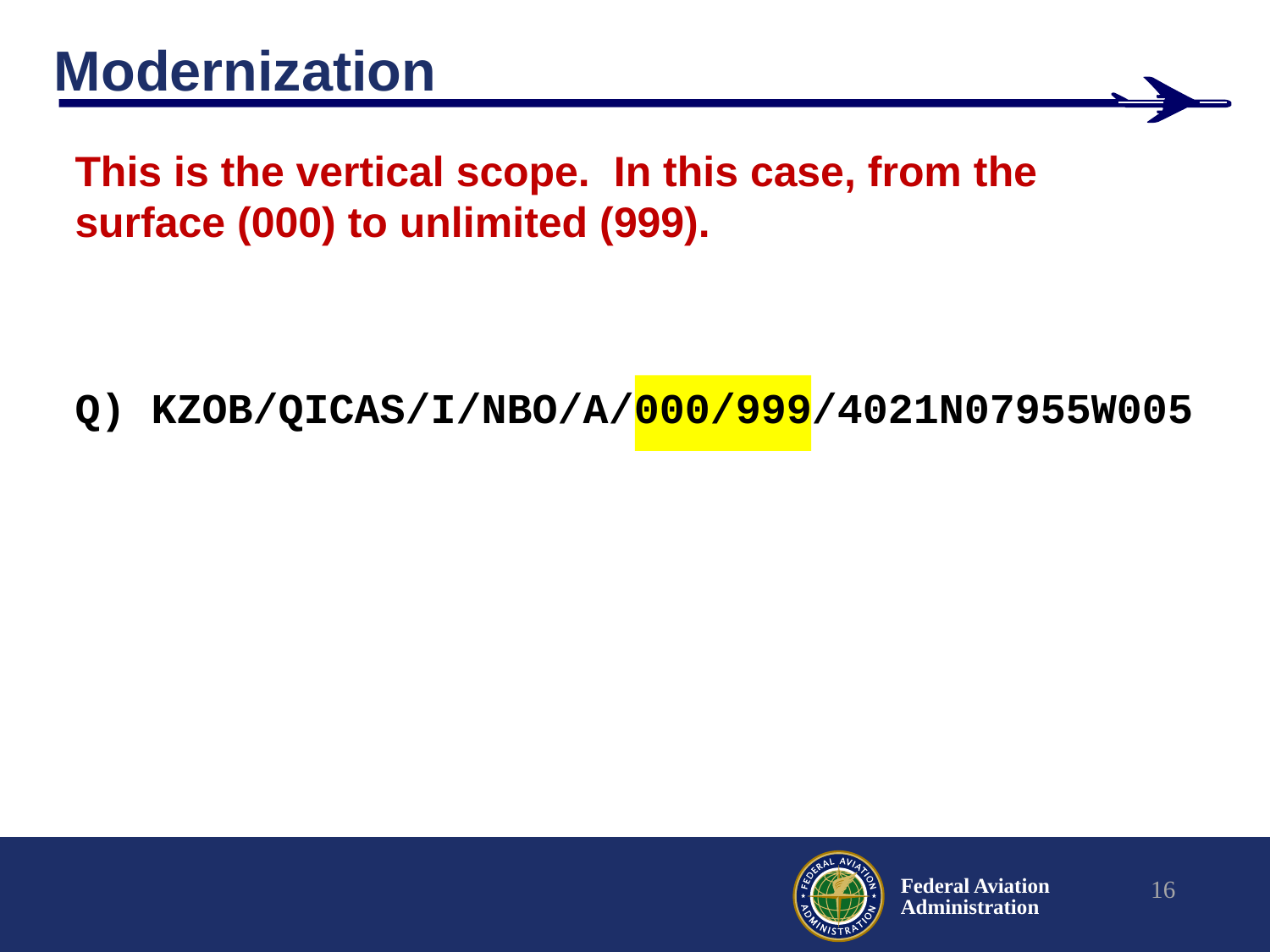

# Modernization

This is the vertical scope.  In this case, from the surface (000) to unlimited (999).

Q) KZOB/QICAS/I/NBO/A/000/999/4021N07955W005

16